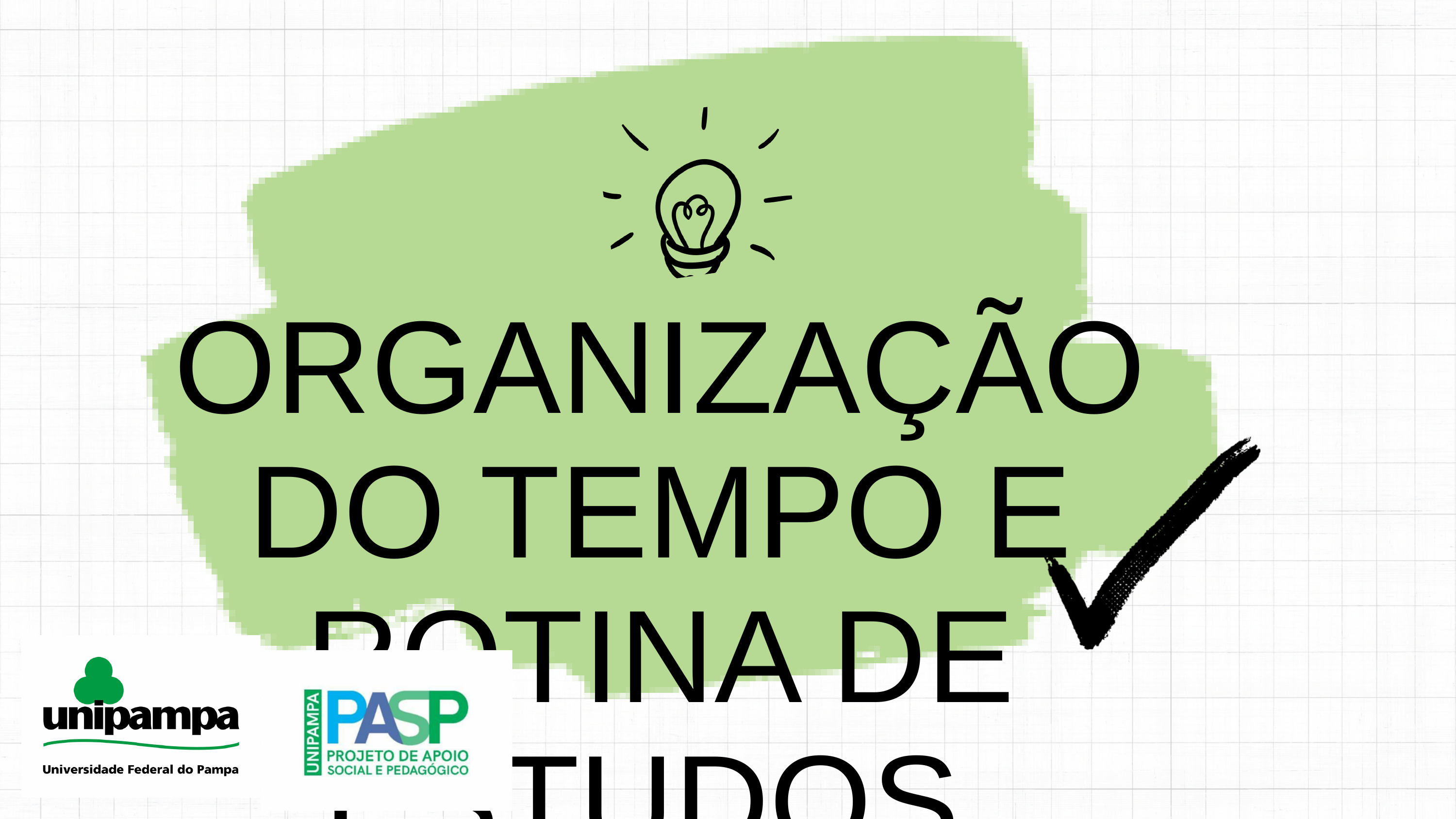

ORGANIZAÇÃO DO TEMPO E ROTINA DE ESTUDOS